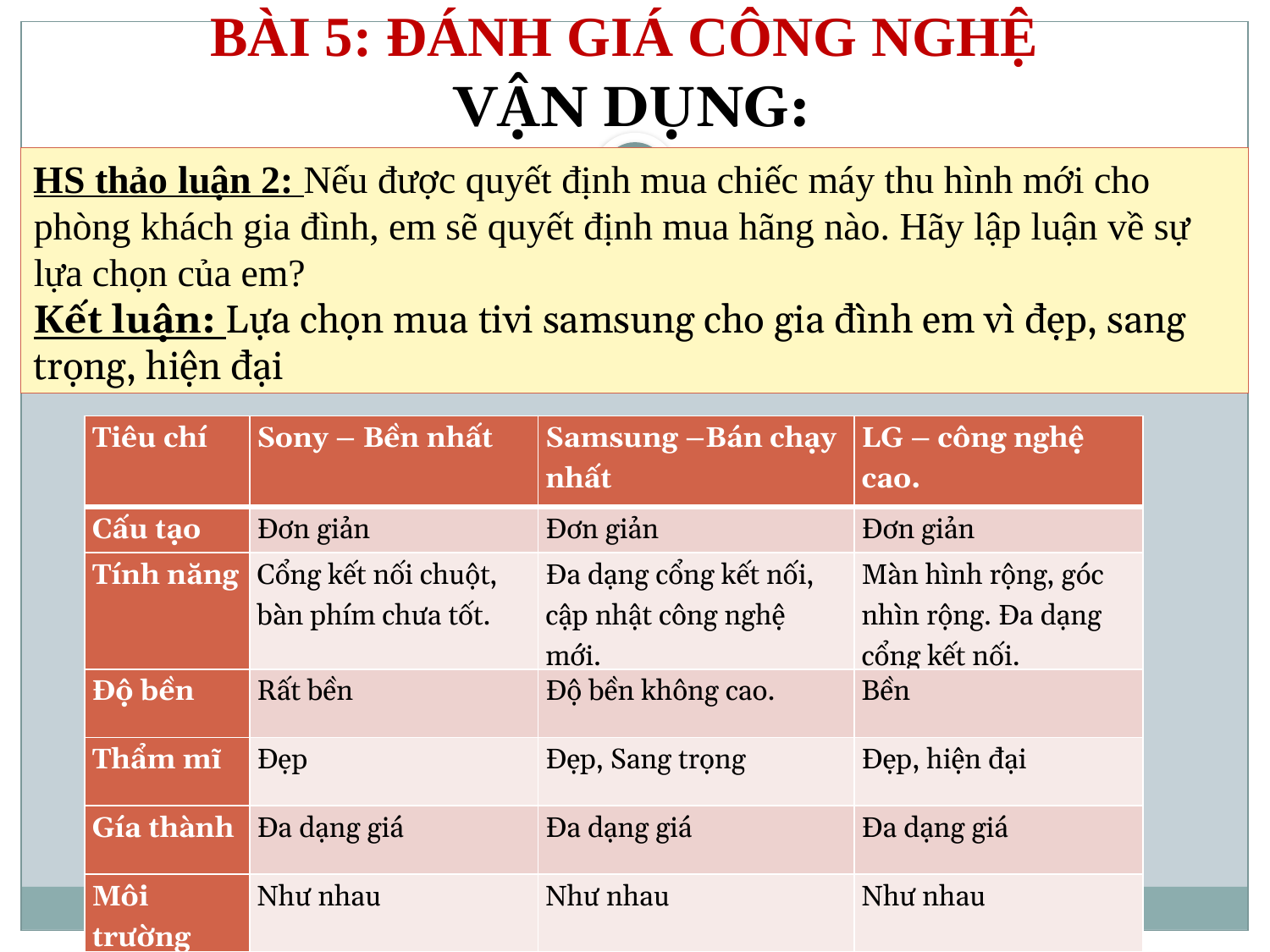

BÀI 5: ĐÁNH GIÁ CÔNG NGHỆ
VẬN DỤNG:
HS thảo luận 2: Nếu được quyết định mua chiếc máy thu hình mới cho phòng khách gia đình, em sẽ quyết định mua hãng nào. Hãy lập luận về sự lựa chọn của em?
Kết luận: Lựa chọn mua tivi samsung cho gia đình em vì đẹp, sang trọng, hiện đại
| Tiêu chí | Sony – Bền nhất | Samsung –Bán chạy nhất | LG – công nghệ cao. |
| --- | --- | --- | --- |
| Cấu tạo | Đơn giản | Đơn giản | Đơn giản |
| Tính năng | Cổng kết nối chuột, bàn phím chưa tốt. | Đa dạng cổng kết nối, cập nhật công nghệ mới. | Màn hình rộng, góc nhìn rộng. Đa dạng cổng kết nối. |
| Độ bền | Rất bền | Độ bền không cao. | Bền |
| Thẩm mĩ | Đẹp | Đẹp, Sang trọng | Đẹp, hiện đại |
| Gía thành | Đa dạng giá | Đa dạng giá | Đa dạng giá |
| Môi trường | Như nhau | Như nhau | Như nhau |